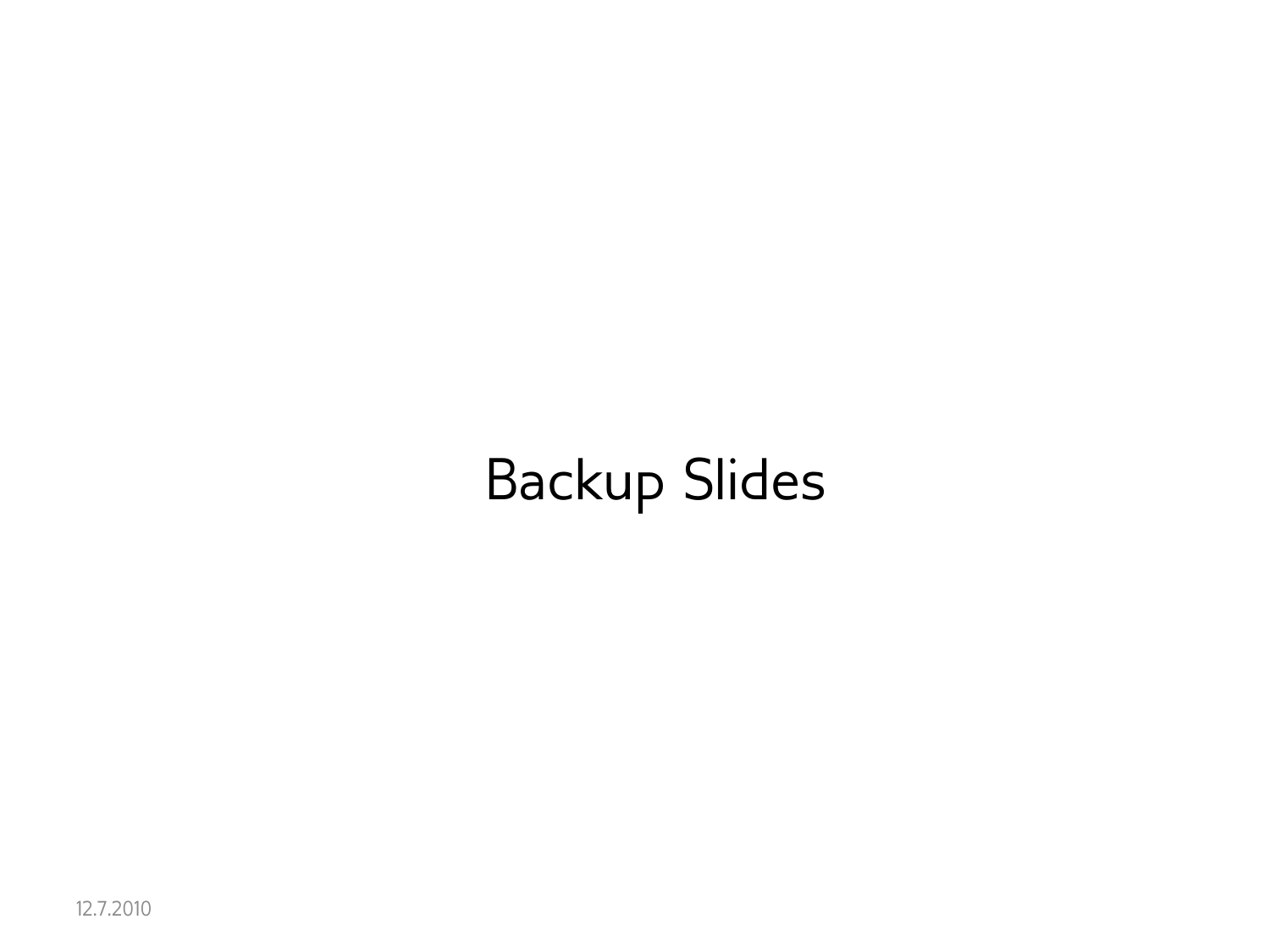

# Backup Slides
12.7.2010
J. Kelley, ESQG Workshop
37